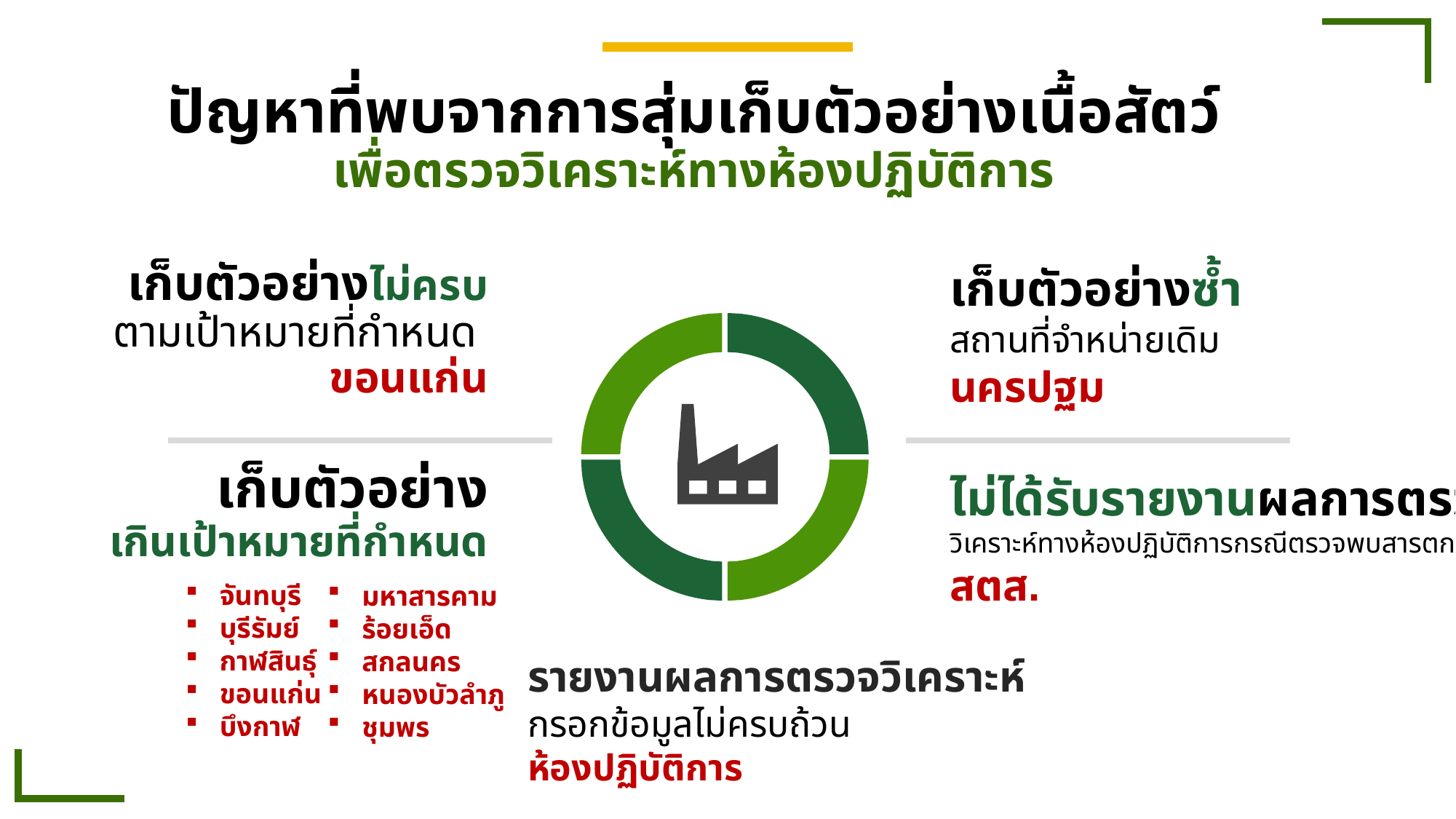

# ปัญหาที่พบจากการสุ่มเก็บตัวอย่างเนื้อสัตว์ เพื่อตรวจวิเคราะห์ทางห้องปฏิบัติการ
เก็บตัวอย่างซ้ำ
สถานที่จำหน่ายเดิม
นครปฐม
เก็บตัวอย่างไม่ครบ
ตามเป้าหมายที่กำหนด
ขอนแก่น
เก็บตัวอย่าง
เกินเป้าหมายที่กำหนด

ไม่ได้รับรายงานผลการตรวจ
วิเคราะห์ทางห้องปฏิบัติการกรณีตรวจพบสารตกค้าง
สตส.
จันทบุรี
บุรีรัมย์
กาฬสินธุ์
ขอนแก่น
บึงกาฬ
มหาสารคาม
ร้อยเอ็ด
สกลนคร
หนองบัวลำภู
ชุมพร
รายงานผลการตรวจวิเคราะห์
กรอกข้อมูลไม่ครบถ้วน
ห้องปฏิบัติการ